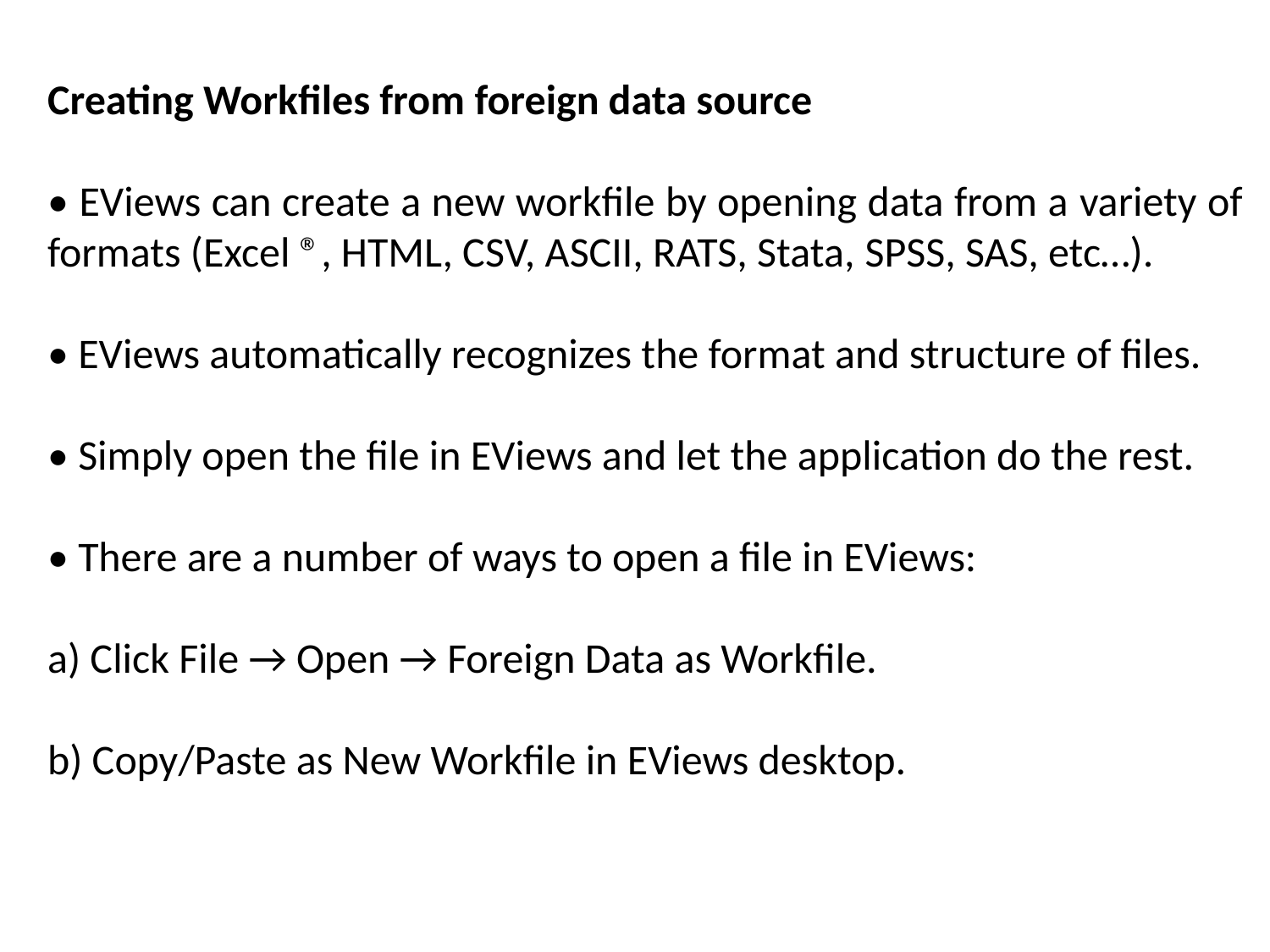

Creating Workfiles from foreign data source

• EViews can create a new workfile by opening data from a variety of formats (Excel ®, HTML, CSV, ASCII, RATS, Stata, SPSS, SAS, etc…).

• EViews automatically recognizes the format and structure of files.

• Simply open the file in EViews and let the application do the rest.

• There are a number of ways to open a file in EViews:

a) Click File → Open → Foreign Data as Workfile.

b) Copy/Paste as New Workfile in EViews desktop.